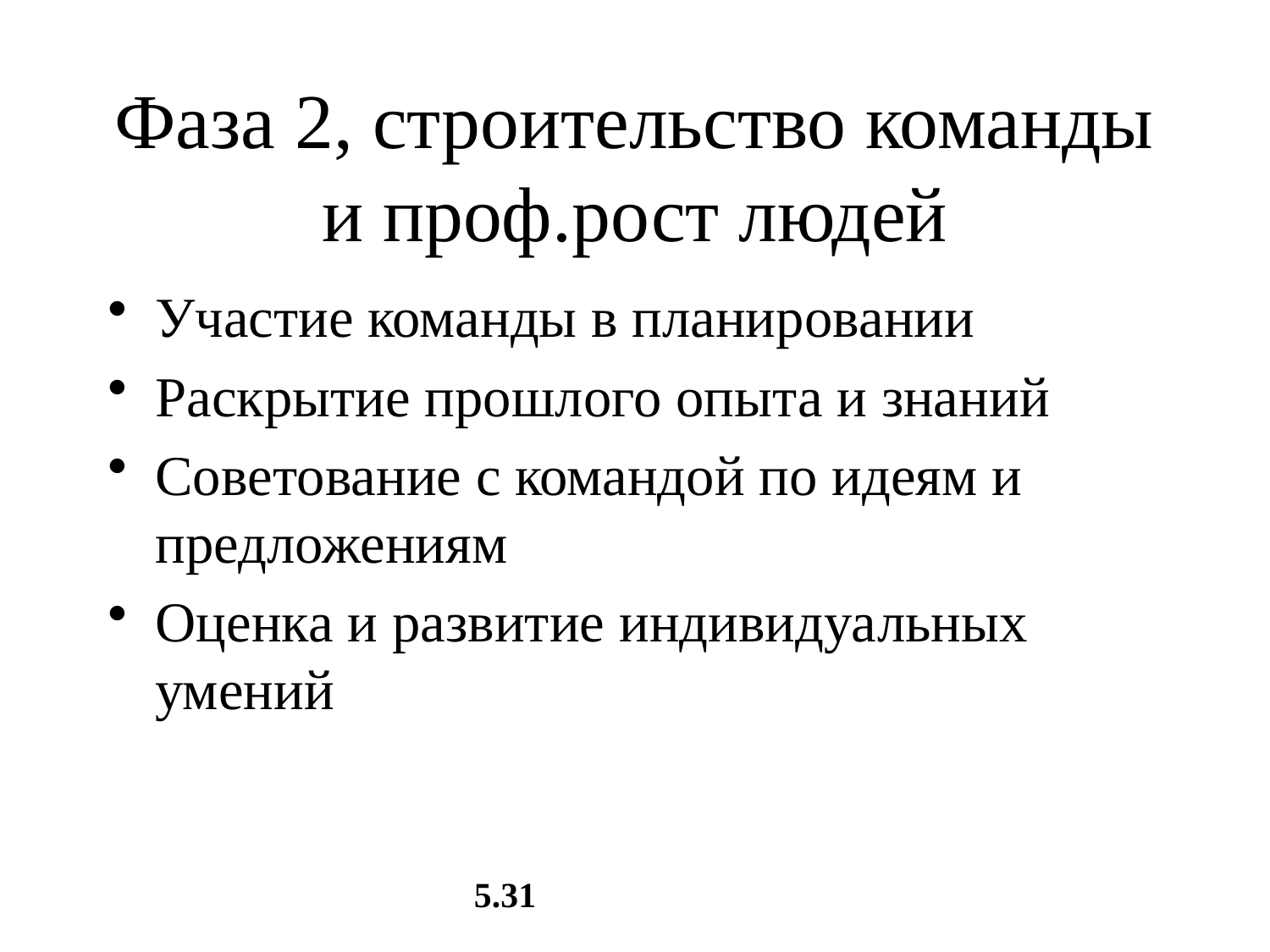

# Фаза 2, строительство команды и проф.рост людей
Участие команды в планировании
Раскрытие прошлого опыта и знаний
Советование с командой по идеям и предложениям
Оценка и развитие индивидуальных умений